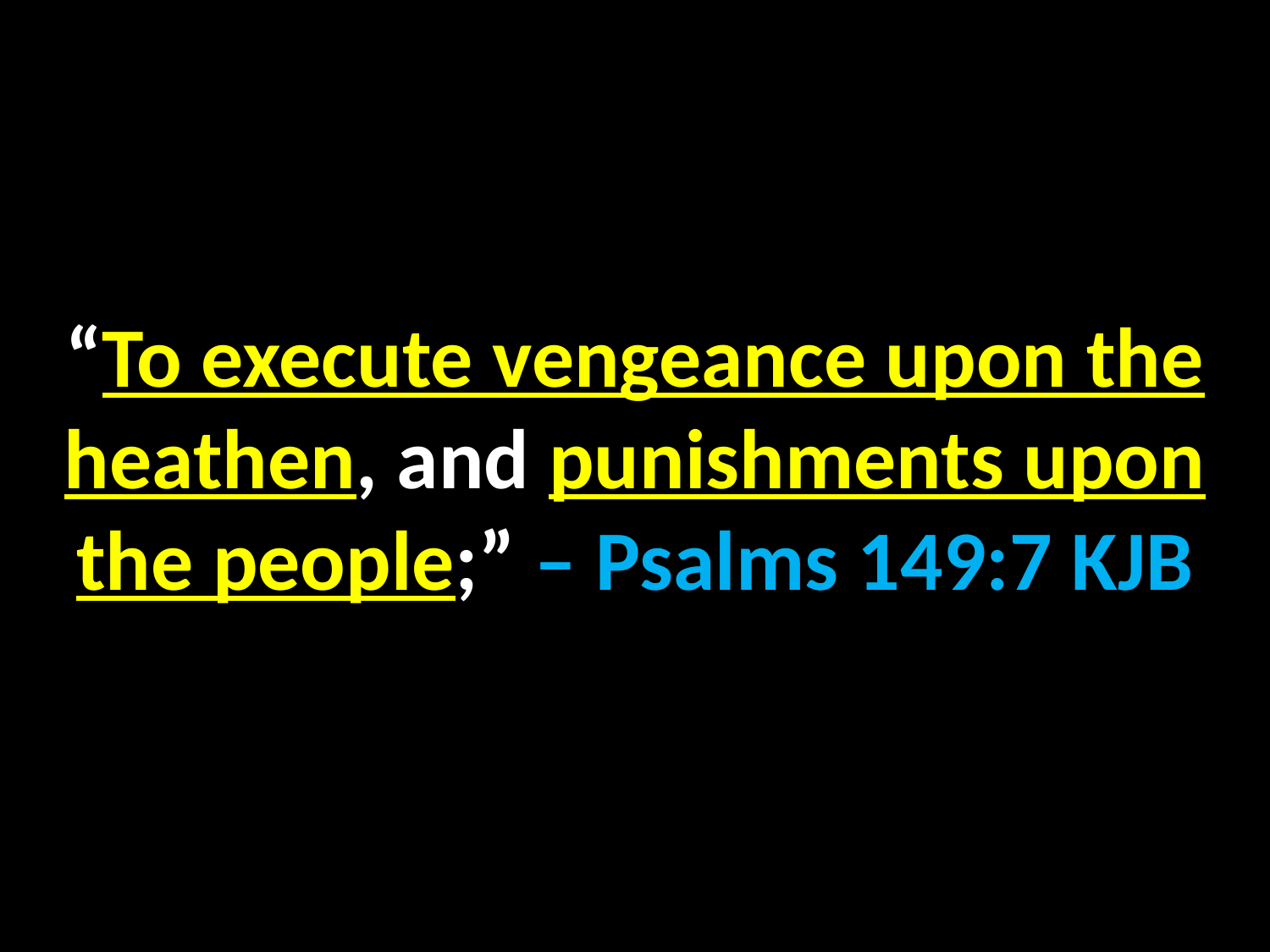

“To execute vengeance upon the heathen, and punishments upon the people;” – Psalms 149:7 KJB